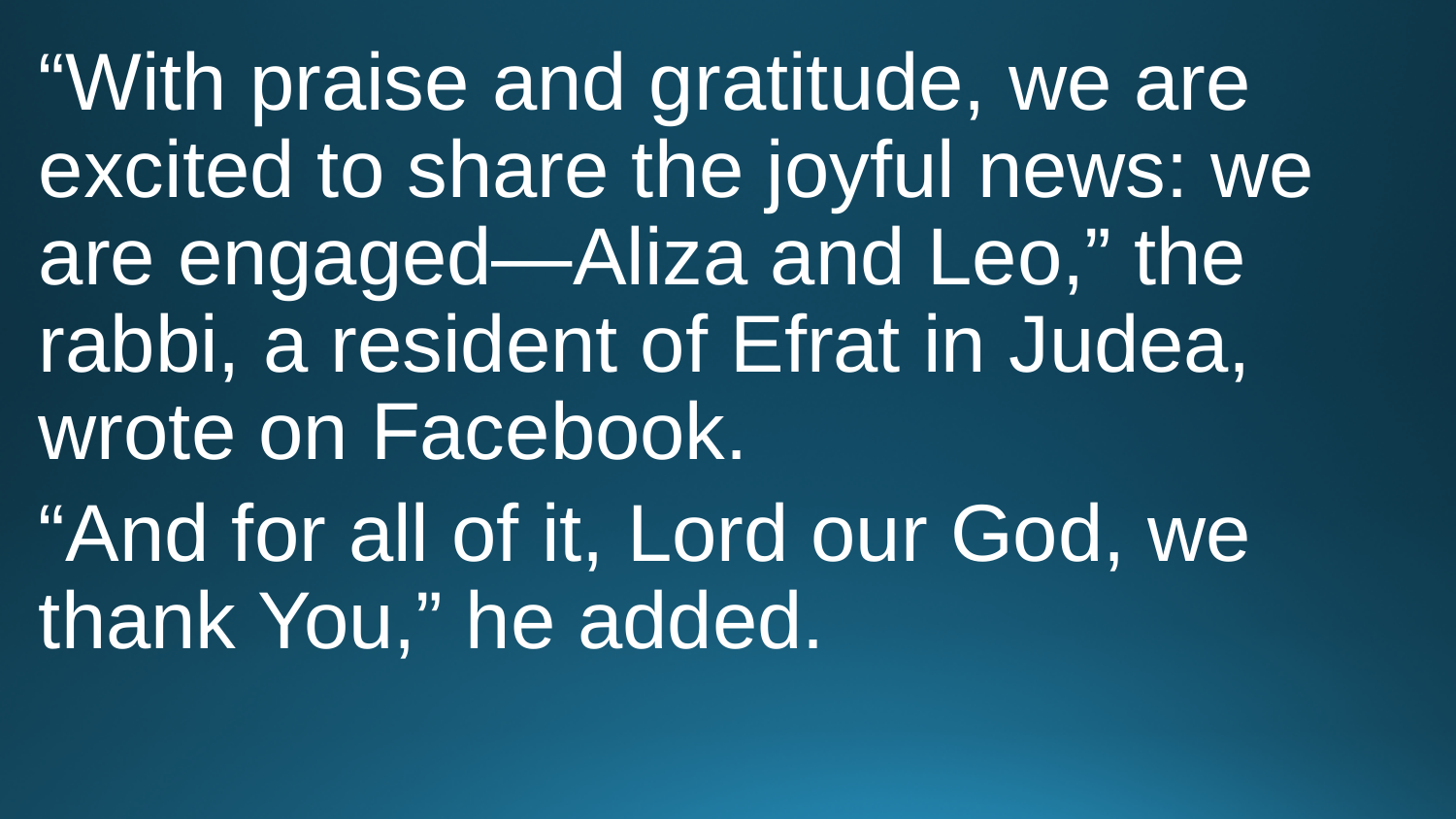

“With praise and gratitude, we are excited to share the joyful news: we are engaged—Aliza and Leo,” the rabbi, a resident of Efrat in Judea, wrote on Facebook.
“And for all of it, Lord our God, we thank You,” he added.